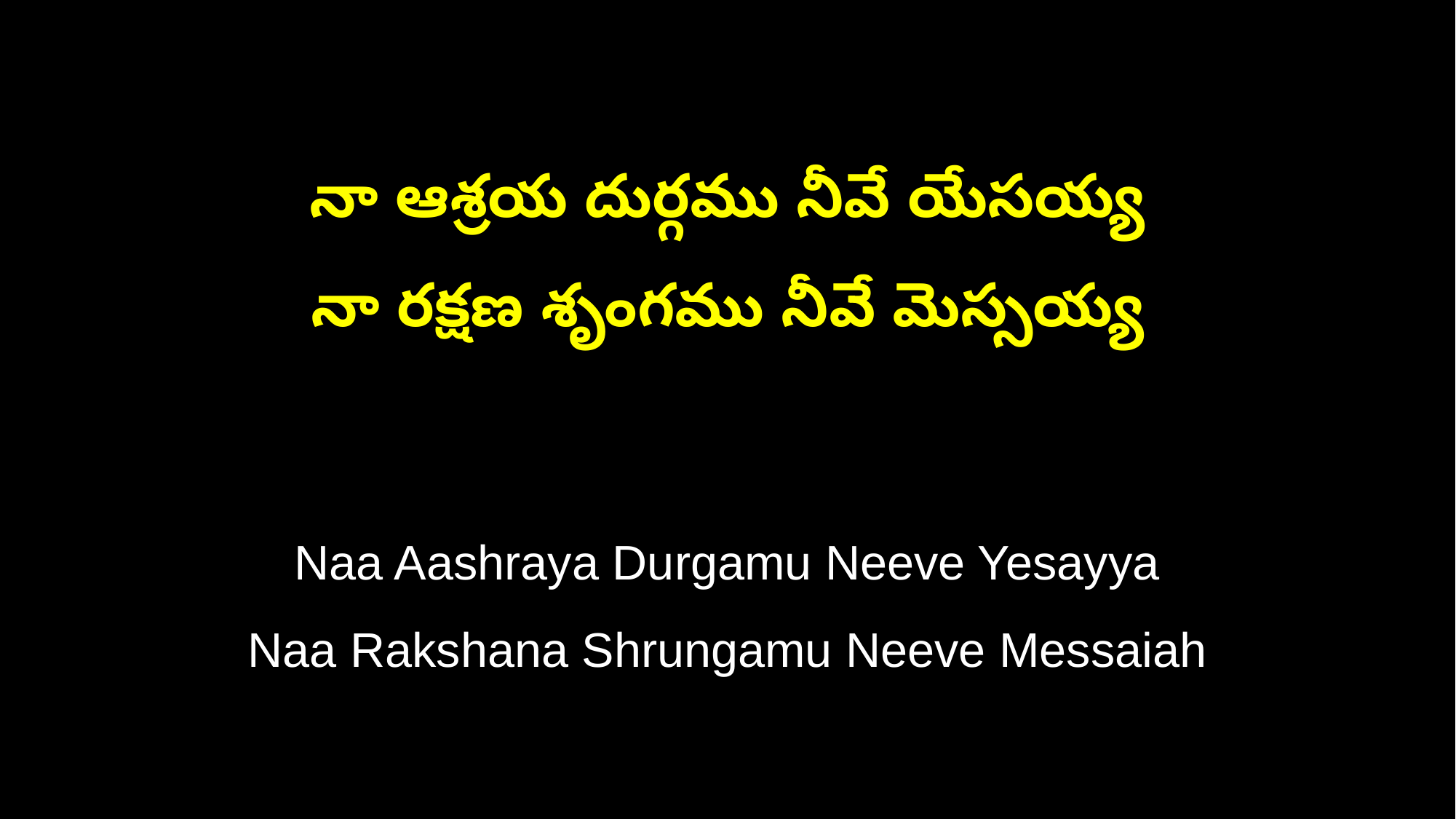

నా ఆశ్రయ దుర్గము నీవే యేసయ్య
నా రక్షణ శృంగము నీవే మెస్సయ్య
Naa Aashraya Durgamu Neeve Yesayya
Naa Rakshana Shrungamu Neeve Messaiah